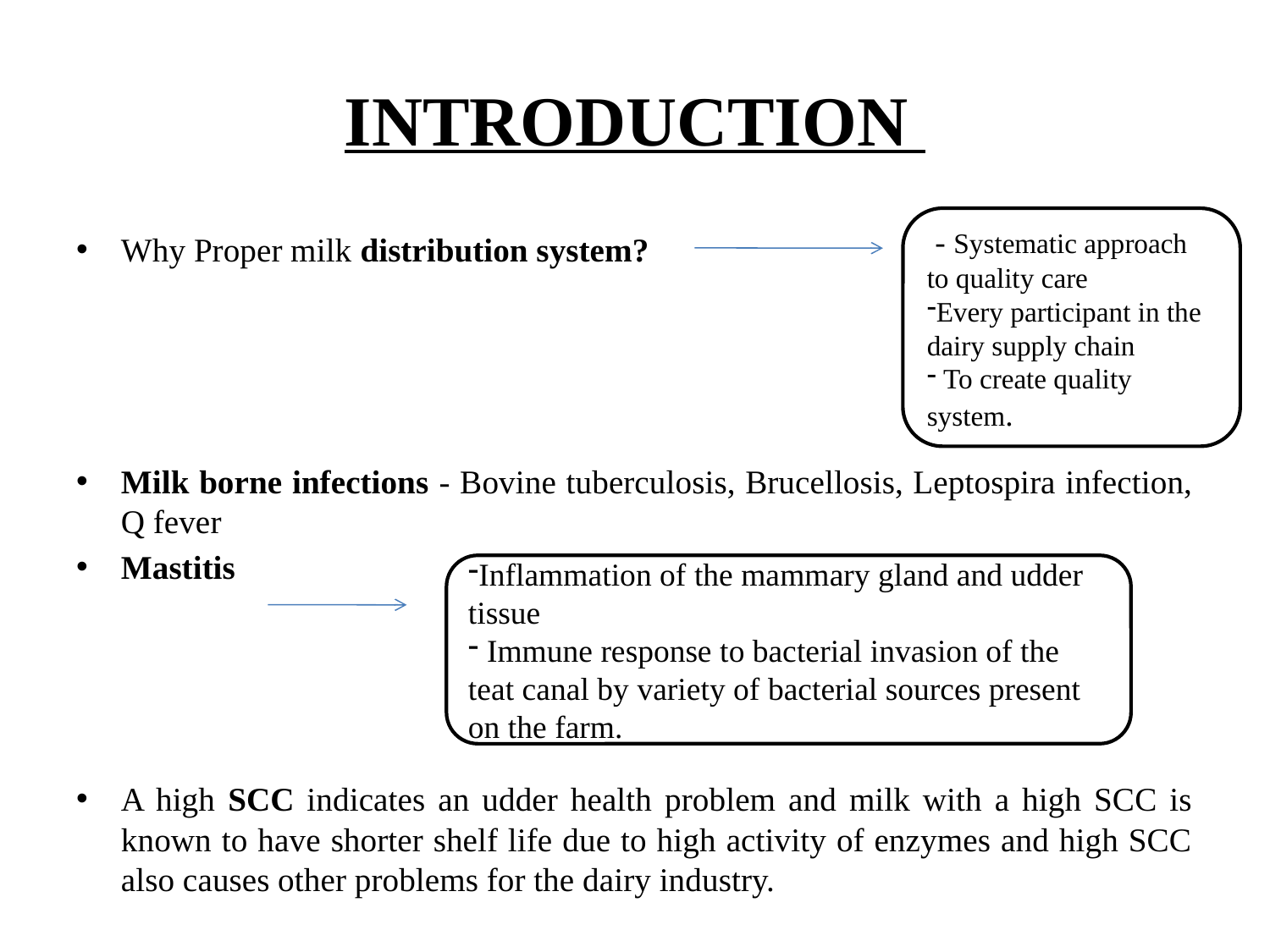

# INTRODUCTION
 - Systematic approach to quality care
Every participant in the dairy supply chain
 To create quality system.
Why Proper milk distribution system?

Milk borne infections - Bovine tuberculosis, Brucellosis, Leptospira infection, Q fever
Mastitis

A high SCC indicates an udder health problem and milk with a high SCC is known to have shorter shelf life due to high activity of enzymes and high SCC also causes other problems for the dairy industry.
Inflammation of the mammary gland and udder tissue
 Immune response to bacterial invasion of the teat canal by variety of bacterial sources present on the farm.